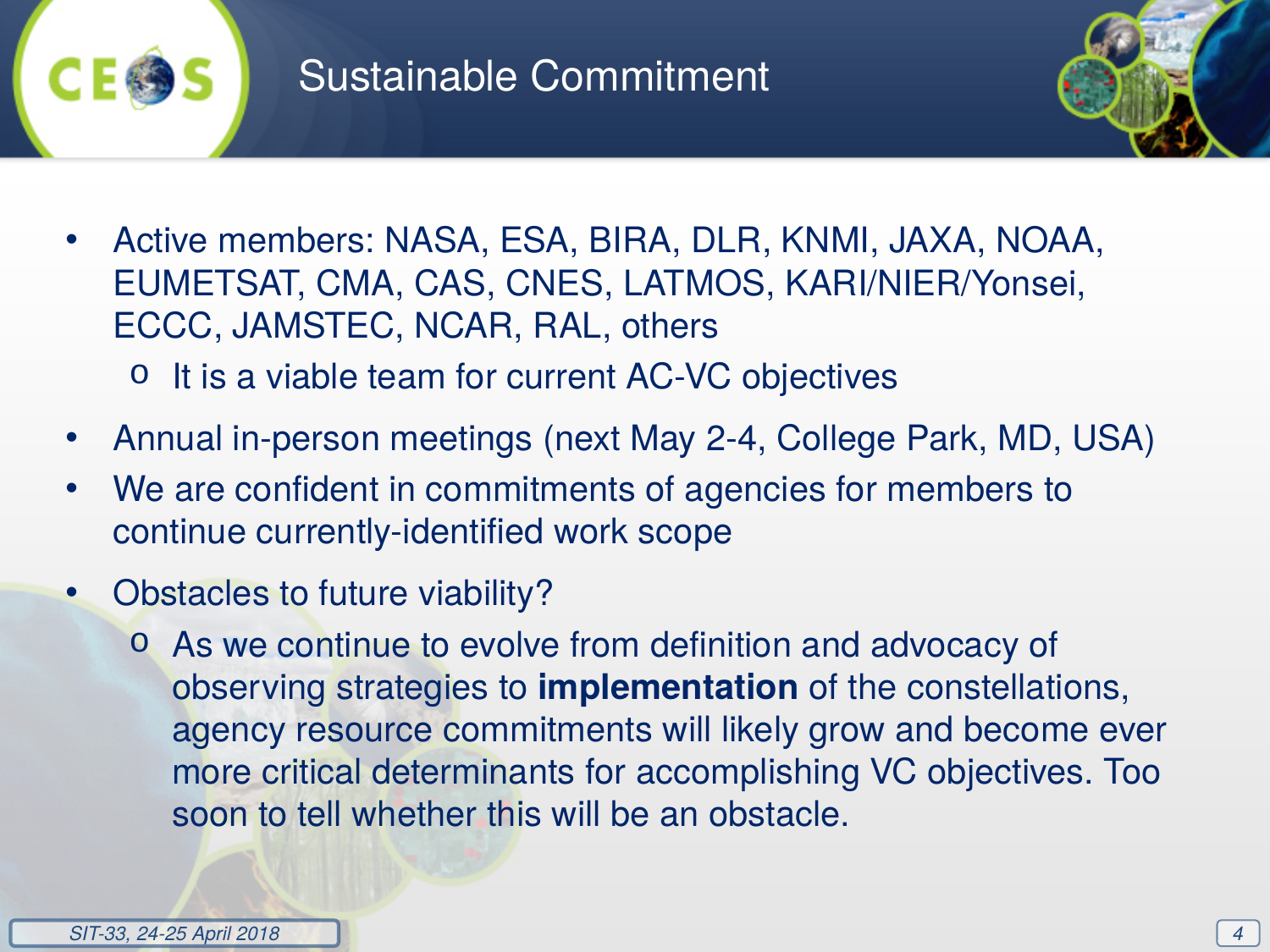

Sustainable Commitment
Active members: NASA, ESA, BIRA, DLR, KNMI, JAXA, NOAA, EUMETSAT, CMA, CAS, CNES, LATMOS, KARI/NIER/Yonsei, ECCC, JAMSTEC, NCAR, RAL, others
It is a viable team for current AC-VC objectives
Annual in-person meetings (next May 2-4, College Park, MD, USA)
We are confident in commitments of agencies for members to continue currently-identified work scope
Obstacles to future viability?
As we continue to evolve from definition and advocacy of observing strategies to implementation of the constellations, agency resource commitments will likely grow and become ever more critical determinants for accomplishing VC objectives. Too soon to tell whether this will be an obstacle.

4